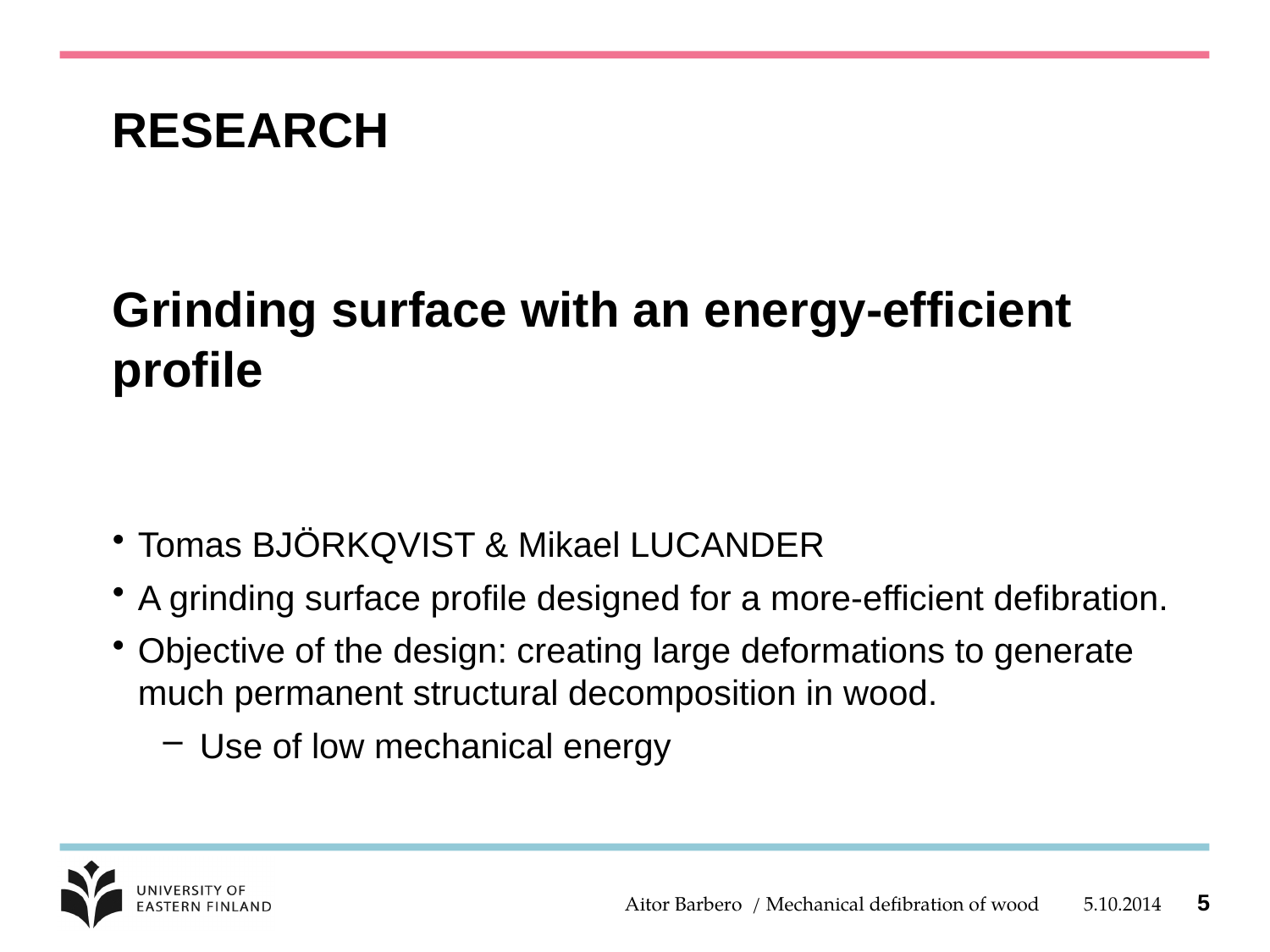

# RESEARCH Grinding surface with an energy-efficient profile
Tomas BJÖRKQVIST & Mikael LUCANDER
A grinding surface profile designed for a more-efficient defibration.
Objective of the design: creating large deformations to generate much permanent structural decomposition in wood.
Use of low mechanical energy

Aitor Barbero  / Mechanical defibration of wood
5.10.2014
5